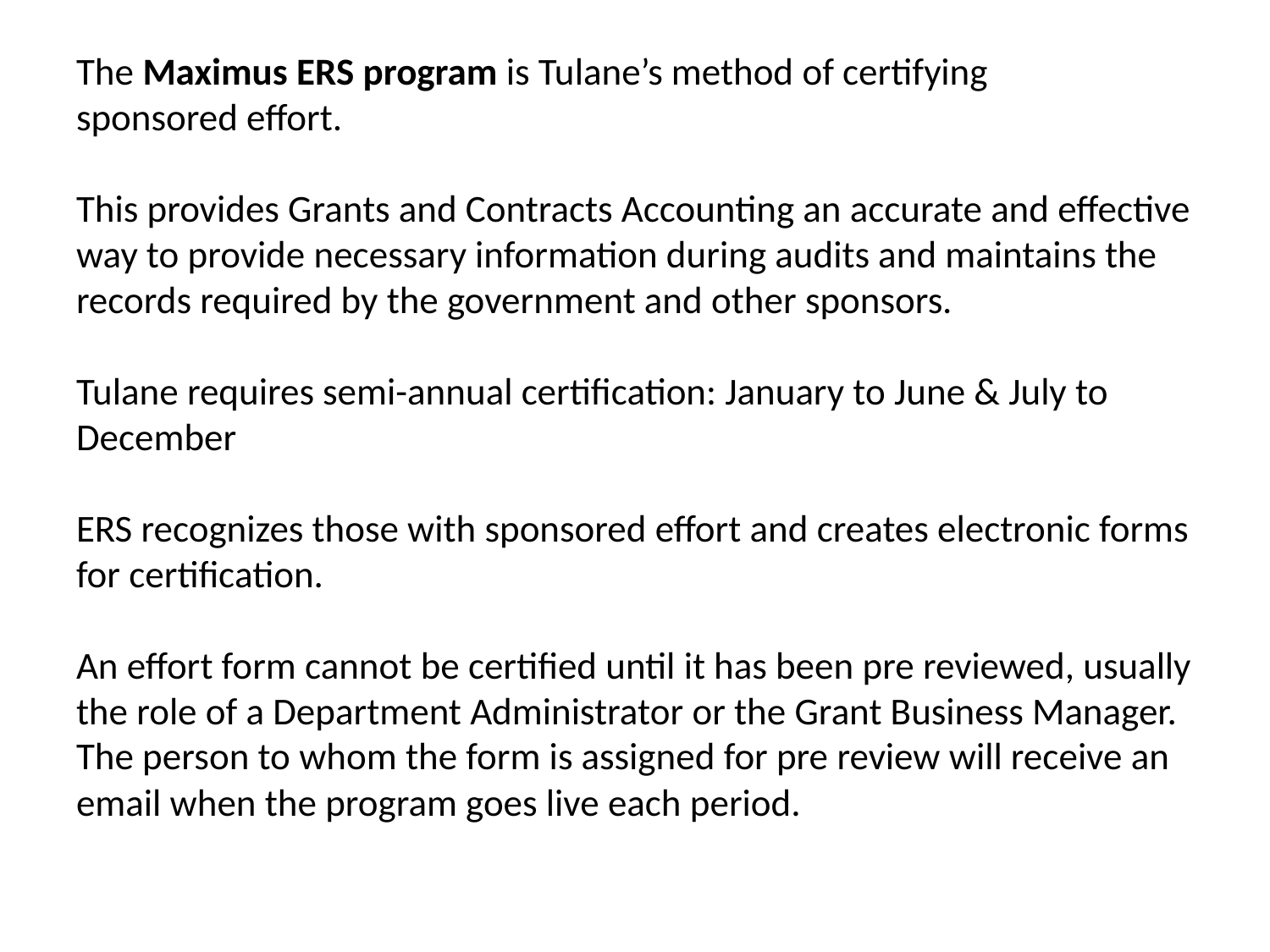

# The Maximus ERS program is Tulane’s method of certifying sponsored effort. This provides Grants and Contracts Accounting an accurate and effective way to provide necessary information during audits and maintains the records required by the government and other sponsors. Tulane requires semi-annual certification: January to June & July to December ERS recognizes those with sponsored effort and creates electronic forms for certification. An effort form cannot be certified until it has been pre reviewed, usually the role of a Department Administrator or the Grant Business Manager.  The person to whom the form is assigned for pre review will receive an email when the program goes live each period.